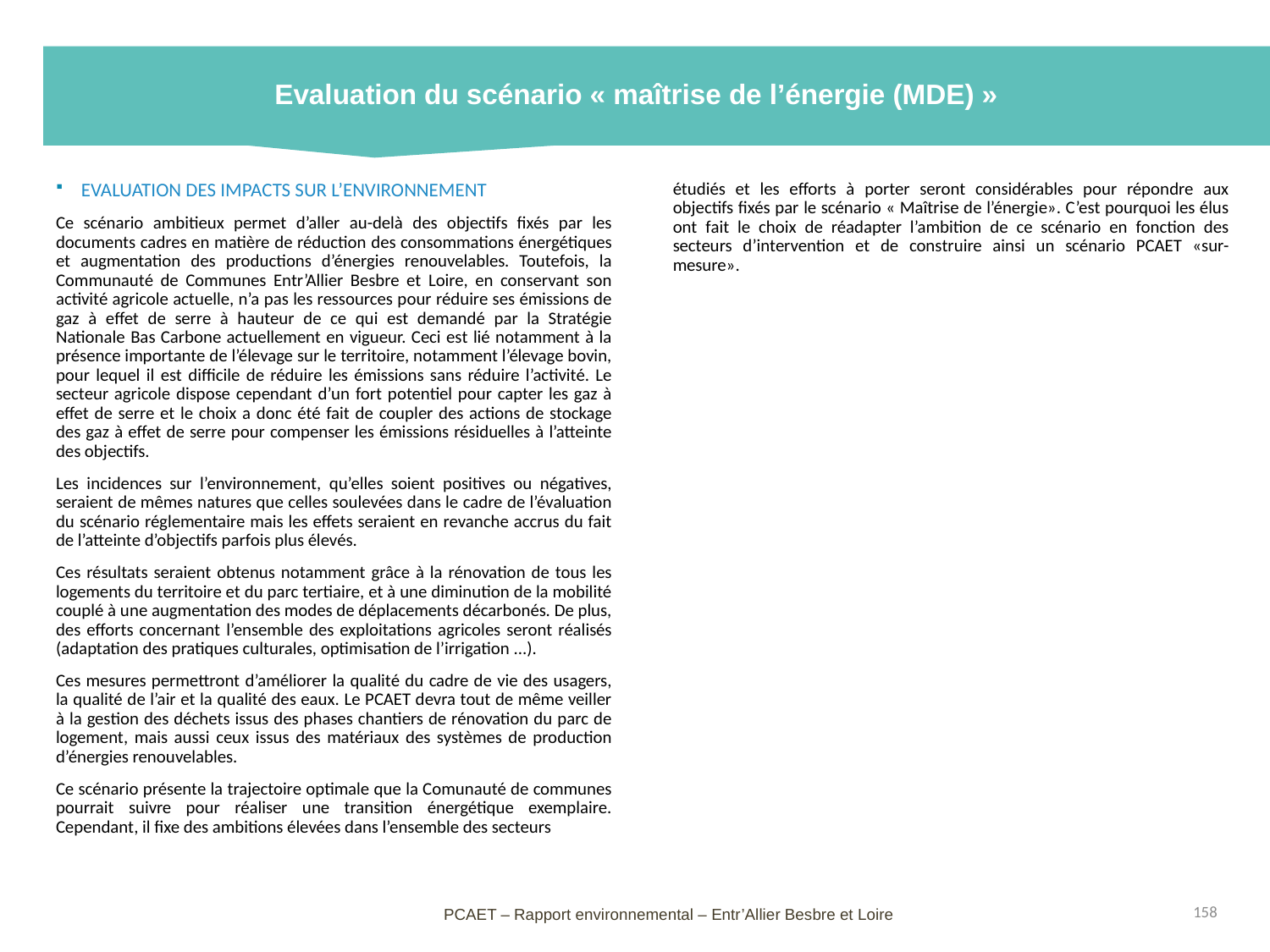

Evaluation du scénario « maîtrise de l’énergie (MDE) »
EVALUATION DES IMPACTS SUR L’ENVIRONNEMENT
Ce scénario ambitieux permet d’aller au-delà des objectifs fixés par les documents cadres en matière de réduction des consommations énergétiques et augmentation des productions d’énergies renouvelables. Toutefois, la Communauté de Communes Entr’Allier Besbre et Loire, en conservant son activité agricole actuelle, n’a pas les ressources pour réduire ses émissions de gaz à effet de serre à hauteur de ce qui est demandé par la Stratégie Nationale Bas Carbone actuellement en vigueur. Ceci est lié notamment à la présence importante de l’élevage sur le territoire, notamment l’élevage bovin, pour lequel il est difficile de réduire les émissions sans réduire l’activité. Le secteur agricole dispose cependant d’un fort potentiel pour capter les gaz à effet de serre et le choix a donc été fait de coupler des actions de stockage des gaz à effet de serre pour compenser les émissions résiduelles à l’atteinte des objectifs.
Les incidences sur l’environnement, qu’elles soient positives ou négatives, seraient de mêmes natures que celles soulevées dans le cadre de l’évaluation du scénario réglementaire mais les effets seraient en revanche accrus du fait de l’atteinte d’objectifs parfois plus élevés.
Ces résultats seraient obtenus notamment grâce à la rénovation de tous les logements du territoire et du parc tertiaire, et à une diminution de la mobilité couplé à une augmentation des modes de déplacements décarbonés. De plus, des efforts concernant l’ensemble des exploitations agricoles seront réalisés (adaptation des pratiques culturales, optimisation de l’irrigation ...).
Ces mesures permettront d’améliorer la qualité du cadre de vie des usagers, la qualité de l’air et la qualité des eaux. Le PCAET devra tout de même veiller à la gestion des déchets issus des phases chantiers de rénovation du parc de logement, mais aussi ceux issus des matériaux des systèmes de production d’énergies renouvelables.
Ce scénario présente la trajectoire optimale que la Comunauté de communes pourrait suivre pour réaliser une transition énergétique exemplaire. Cependant, il fixe des ambitions élevées dans l’ensemble des secteurs étudiés
étudiés et les efforts à porter seront considérables pour répondre aux objectifs fixés par le scénario « Maîtrise de l’énergie». C’est pourquoi les élus ont fait le choix de réadapter l’ambition de ce scénario en fonction des secteurs d’intervention et de construire ainsi un scénario PCAET «sur-mesure».

158